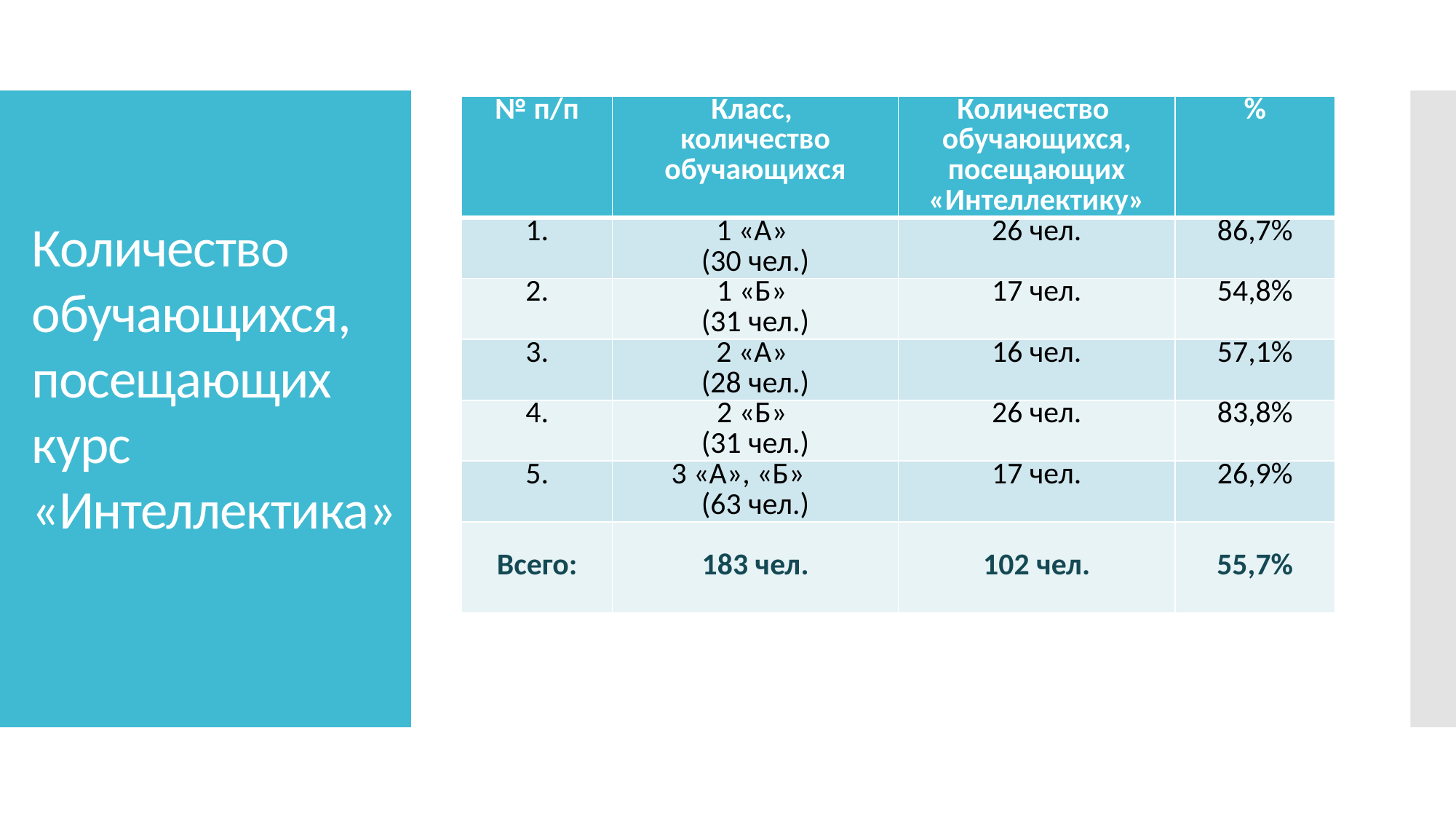

| № п/п | Класс, количество обучающихся | Количество обучающихся, посещающих «Интеллектику» | % |
| --- | --- | --- | --- |
| 1. | 1 «А» (30 чел.) | 26 чел. | 86,7% |
| 2. | 1 «Б» (31 чел.) | 17 чел. | 54,8% |
| 3. | 2 «А» (28 чел.) | 16 чел. | 57,1% |
| 4. | 2 «Б» (31 чел.) | 26 чел. | 83,8% |
| 5. | 3 «А», «Б» (63 чел.) | 17 чел. | 26,9% |
| Всего: | 183 чел. | 102 чел. | 55,7% |
# Количество обучающихся, посещающих курс «Интеллектика»